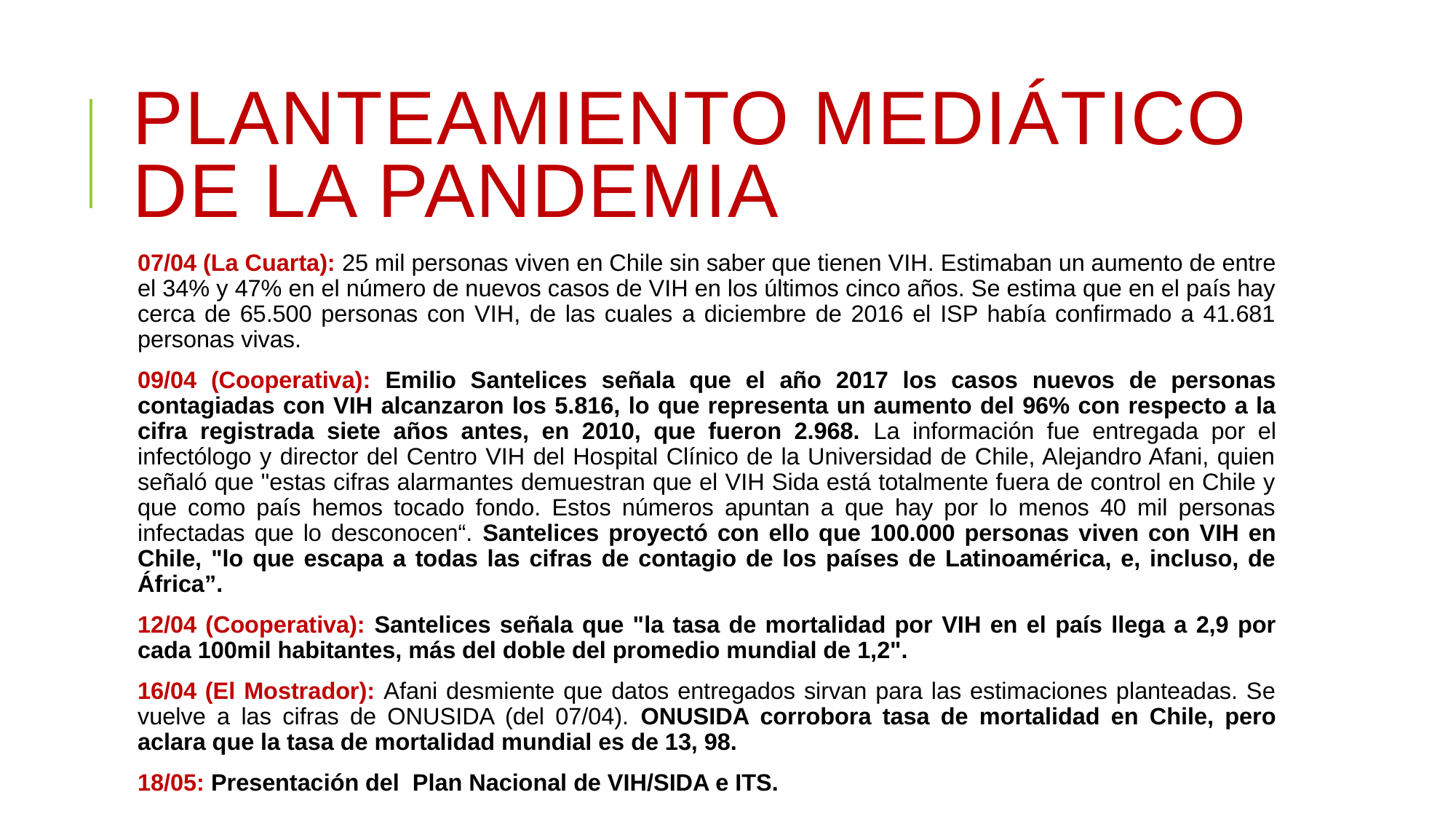

# Planteamiento mediático de la pandemia

07/04 (La Cuarta): 25 mil personas viven en Chile sin saber que tienen VIH. Estimaban un aumento de entre el 34% y 47% en el número de nuevos casos de VIH en los últimos cinco años. Se estima que en el país hay cerca de 65.500 personas con VIH, de las cuales a diciembre de 2016 el ISP había confirmado a 41.681 personas vivas.
09/04 (Cooperativa): Emilio Santelices señala que el año 2017 los casos nuevos de personas contagiadas con VIH alcanzaron los 5.816, lo que representa un aumento del 96% con respecto a la cifra registrada siete años antes, en 2010, que fueron 2.968. La información fue entregada por el infectólogo y director del Centro VIH del Hospital Clínico de la Universidad de Chile, Alejandro Afani, quien señaló que "estas cifras alarmantes demuestran que el VIH Sida está totalmente fuera de control en Chile y que como país hemos tocado fondo. Estos números apuntan a que hay por lo menos 40 mil personas infectadas que lo desconocen“. Santelices proyectó con ello que 100.000 personas viven con VIH en Chile, "lo que escapa a todas las cifras de contagio de los países de Latinoamérica, e, incluso, de África”.
12/04 (Cooperativa): Santelices señala que "la tasa de mortalidad por VIH en el país llega a 2,9 por cada 100mil habitantes, más del doble del promedio mundial de 1,2".
16/04 (El Mostrador): Afani desmiente que datos entregados sirvan para las estimaciones planteadas. Se vuelve a las cifras de ONUSIDA (del 07/04). ONUSIDA corrobora tasa de mortalidad en Chile, pero aclara que la tasa de mortalidad mundial es de 13, 98.
18/05: Presentación del  Plan Nacional de VIH/SIDA e ITS.